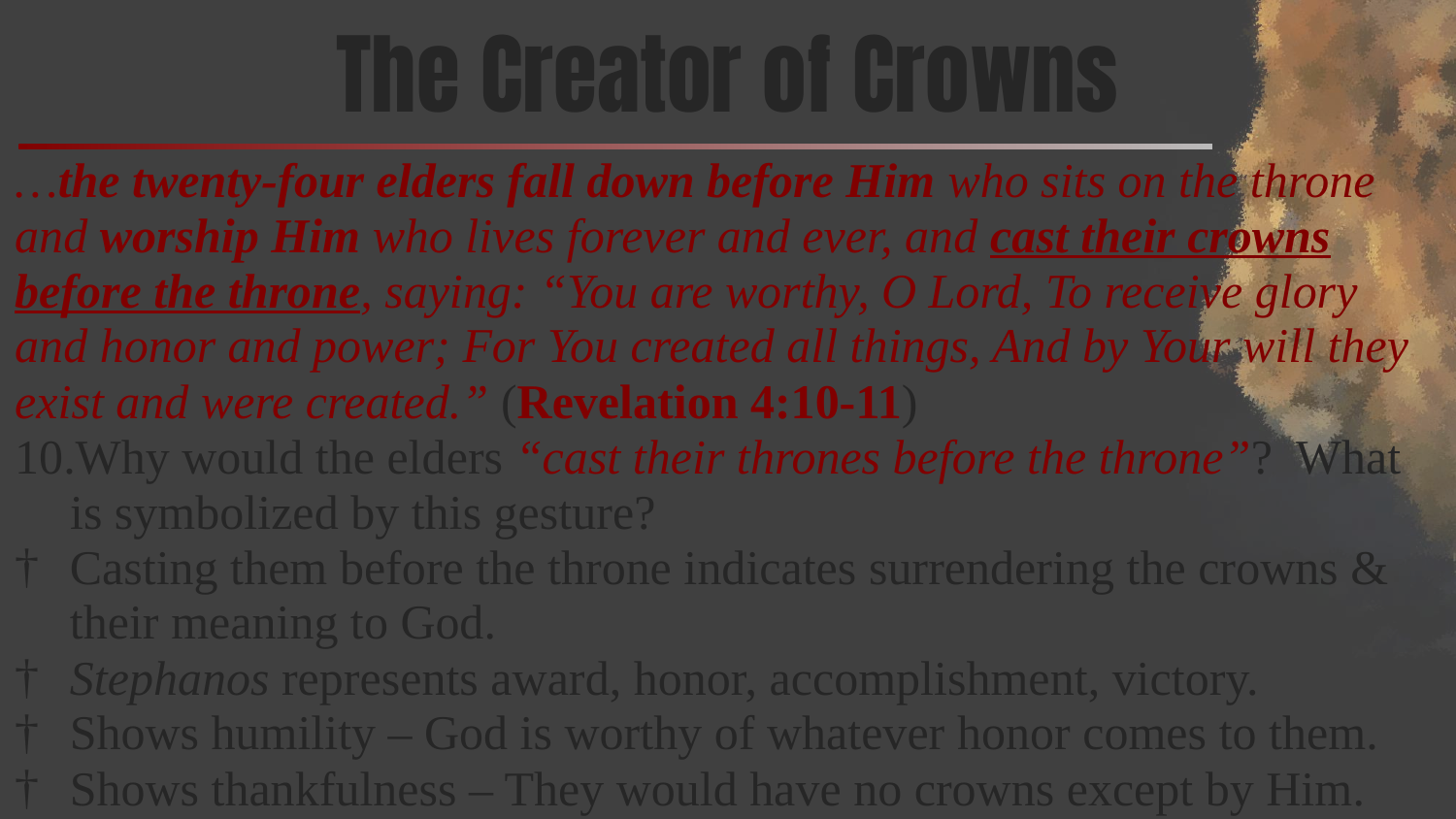

# The Creator of Crowns
…the twenty-four elders fall down before Him who sits on the throne and worship Him who lives forever and ever, and cast their crowns before the throne, saying: “You are worthy, O Lord, To receive glory and honor and power; For You created all things, And by Your will they exist and were created.” (Revelation 4:10-11)
Why would the elders “cast their thrones before the throne”?  What is symbolized by this gesture?
Casting them before the throne indicates surrendering the crowns & their meaning to God.
Stephanos represents award, honor, accomplishment, victory.
Shows humility – God is worthy of whatever honor comes to them.
Shows thankfulness – They would have no crowns except by Him.